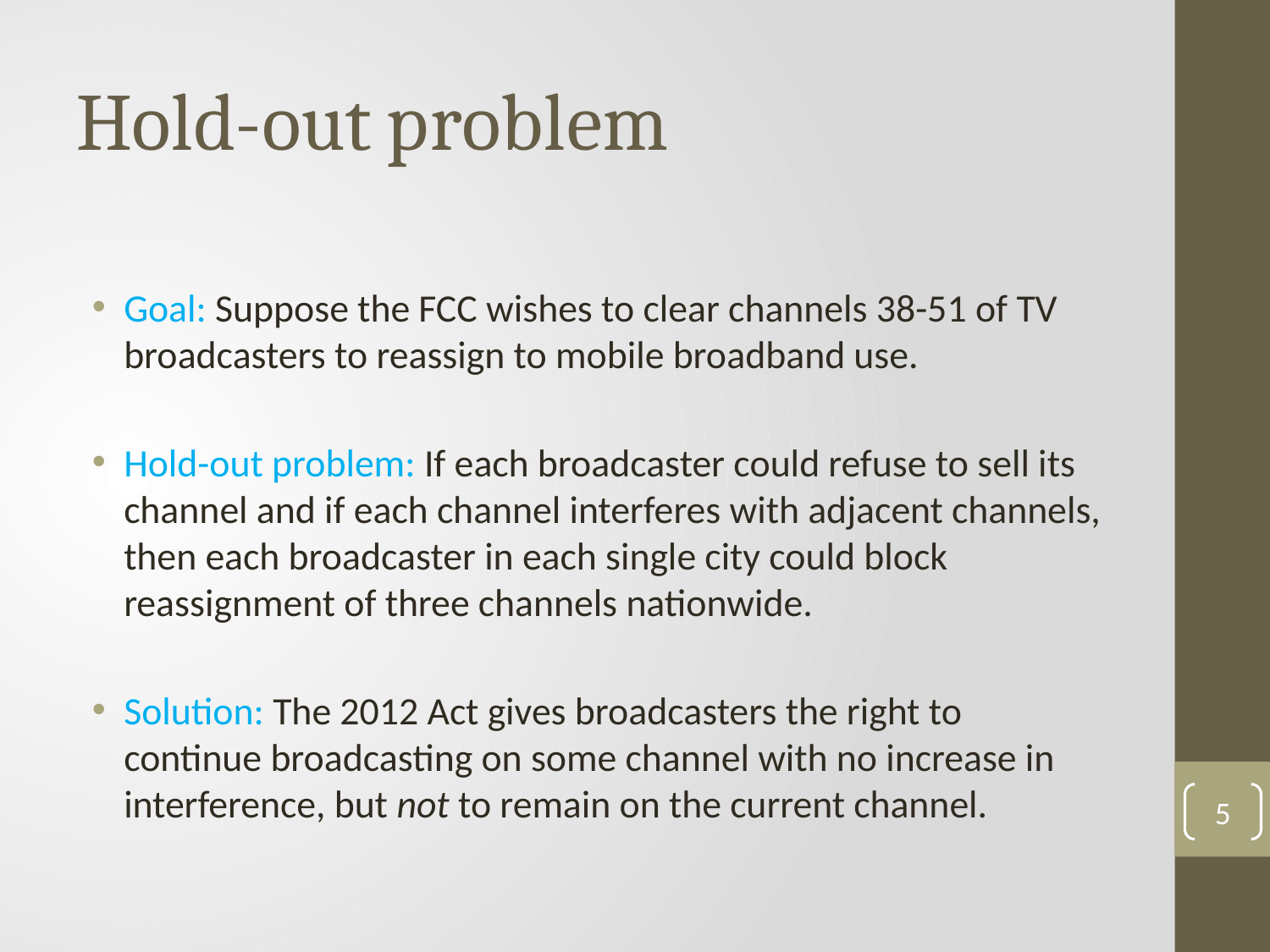

# Hold-out problem

Goal: Suppose the FCC wishes to clear channels 38-51 of TV broadcasters to reassign to mobile broadband use.

Hold-out problem: If each broadcaster could refuse to sell its channel and if each channel interferes with adjacent channels, then each broadcaster in each single city could block reassignment of three channels nationwide.

Solution: The 2012 Act gives broadcasters the right to continue broadcasting on some channel with no increase in interference, but not to remain on the current channel.

5